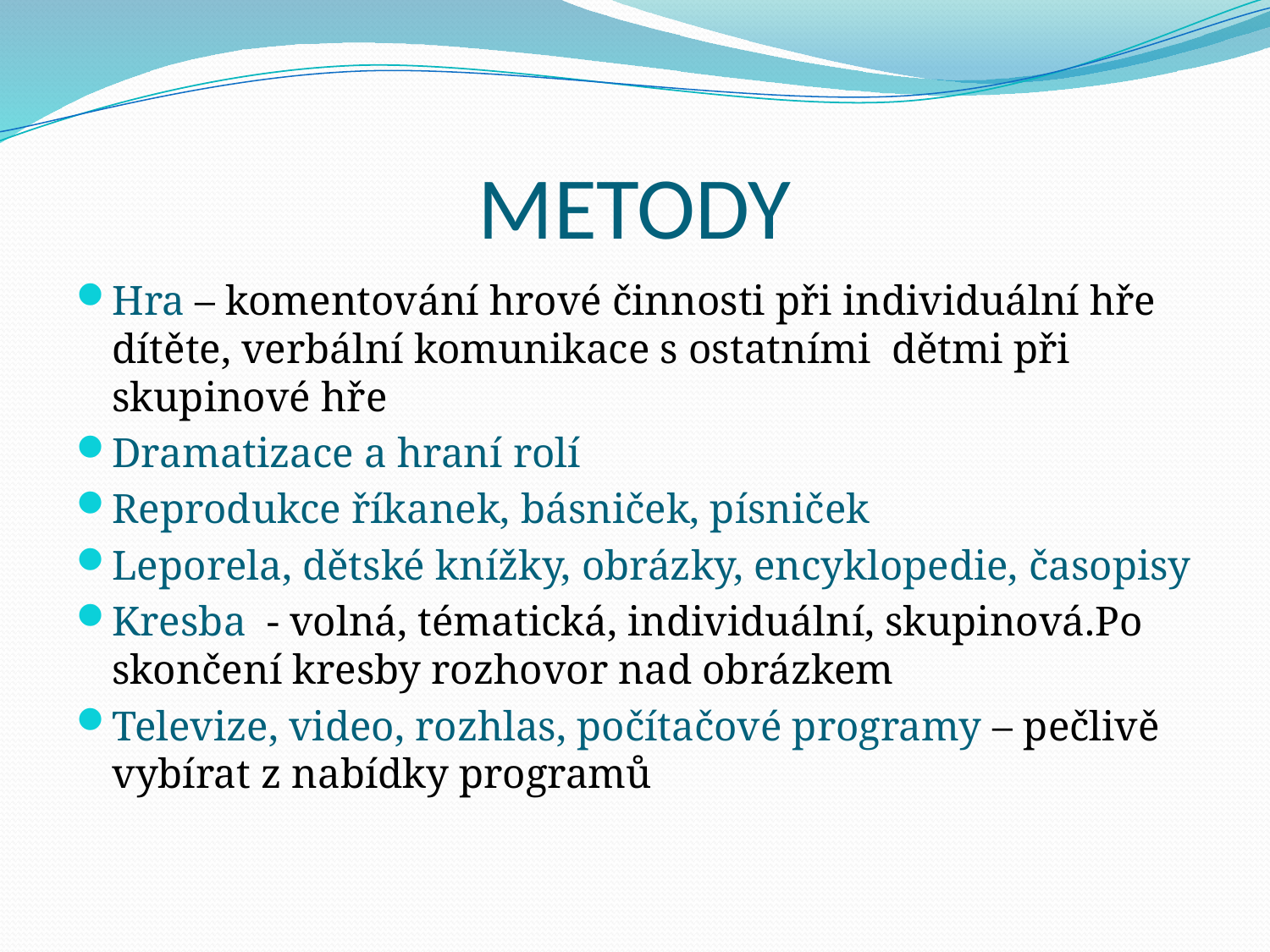

# METODY
Hra – komentování hrové činnosti při individuální hře dítěte, verbální komunikace s ostatními  dětmi při skupinové hře
Dramatizace a hraní rolí
Reprodukce říkanek, básniček, písniček
Leporela, dětské knížky, obrázky, encyklopedie, časopisy
Kresba  - volná, tématická, individuální, skupinová.Po skončení kresby rozhovor nad obrázkem
Televize, video, rozhlas, počítačové programy – pečlivě vybírat z nabídky programů